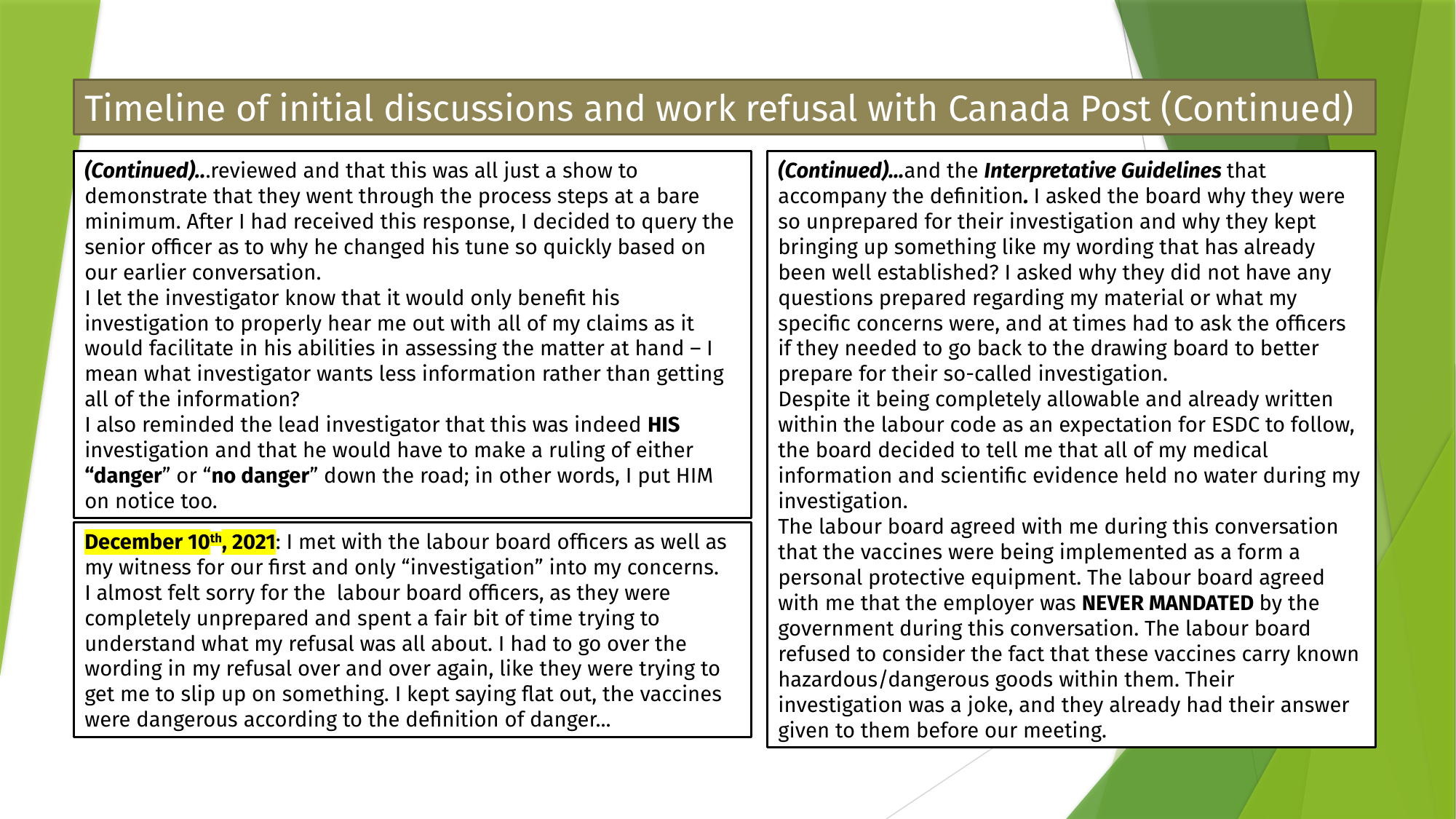

Timeline of initial discussions and work refusal with Canada Post (Continued)
(Continued)...reviewed and that this was all just a show to demonstrate that they went through the process steps at a bare minimum. After I had received this response, I decided to query the senior officer as to why he changed his tune so quickly based on our earlier conversation.
I let the investigator know that it would only benefit his investigation to properly hear me out with all of my claims as it would facilitate in his abilities in assessing the matter at hand – I mean what investigator wants less information rather than getting all of the information?
I also reminded the lead investigator that this was indeed HIS investigation and that he would have to make a ruling of either “danger” or “no danger” down the road; in other words, I put HIM on notice too.
(Continued)...and the Interpretative Guidelines that accompany the definition. I asked the board why they were so unprepared for their investigation and why they kept bringing up something like my wording that has already been well established? I asked why they did not have any questions prepared regarding my material or what my specific concerns were, and at times had to ask the officers if they needed to go back to the drawing board to better prepare for their so-called investigation.
Despite it being completely allowable and already written within the labour code as an expectation for ESDC to follow, the board decided to tell me that all of my medical information and scientific evidence held no water during my investigation.
The labour board agreed with me during this conversation that the vaccines were being implemented as a form a personal protective equipment. The labour board agreed with me that the employer was NEVER MANDATED by the government during this conversation. The labour board refused to consider the fact that these vaccines carry known hazardous/dangerous goods within them. Their investigation was a joke, and they already had their answer given to them before our meeting.
December 10th, 2021: I met with the labour board officers as well as my witness for our first and only “investigation” into my concerns.
I almost felt sorry for the  labour board officers, as they were completely unprepared and spent a fair bit of time trying to understand what my refusal was all about. I had to go over the wording in my refusal over and over again, like they were trying to get me to slip up on something. I kept saying flat out, the vaccines were dangerous according to the definition of danger...